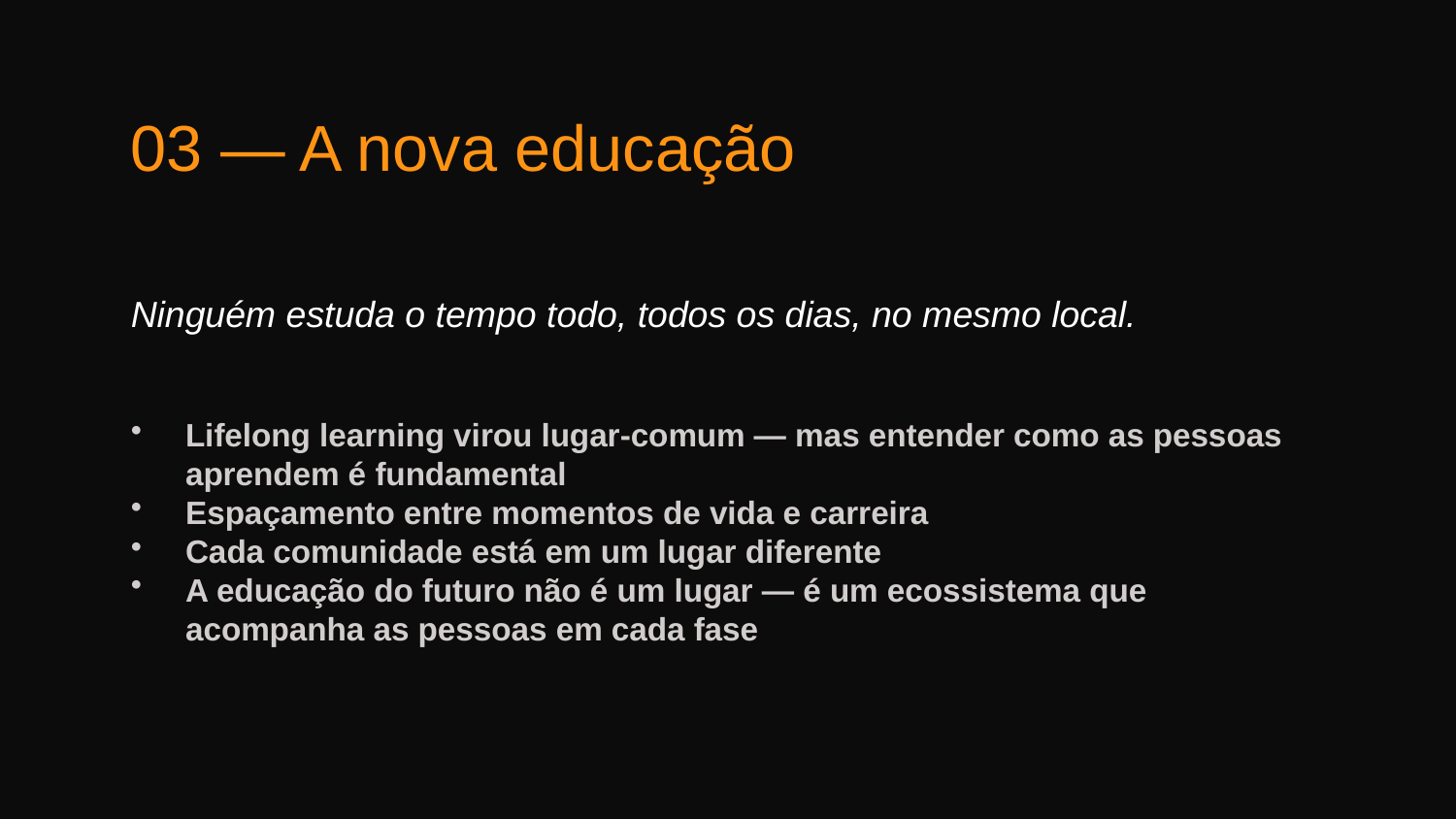

03 — A nova educação
Ninguém estuda o tempo todo, todos os dias, no mesmo local.
Lifelong learning virou lugar-comum — mas entender como as pessoas aprendem é fundamental
Espaçamento entre momentos de vida e carreira
Cada comunidade está em um lugar diferente
A educação do futuro não é um lugar — é um ecossistema que acompanha as pessoas em cada fase